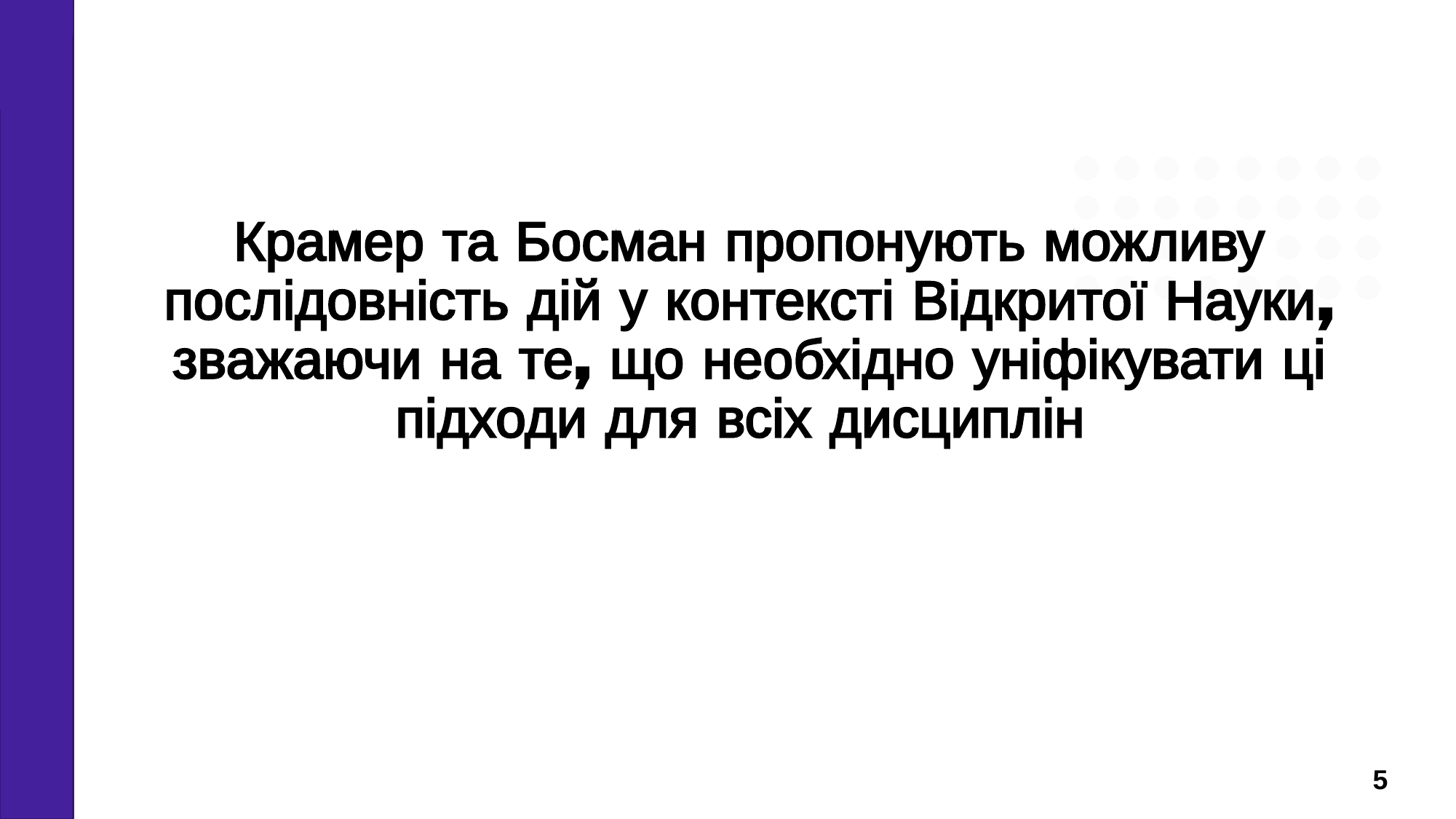

# Крамер та Босман пропонують можливу послідовність дій у контексті Відкритої Науки, зважаючи на те, що необхідно уніфікувати ці підходи для всіх дисциплін